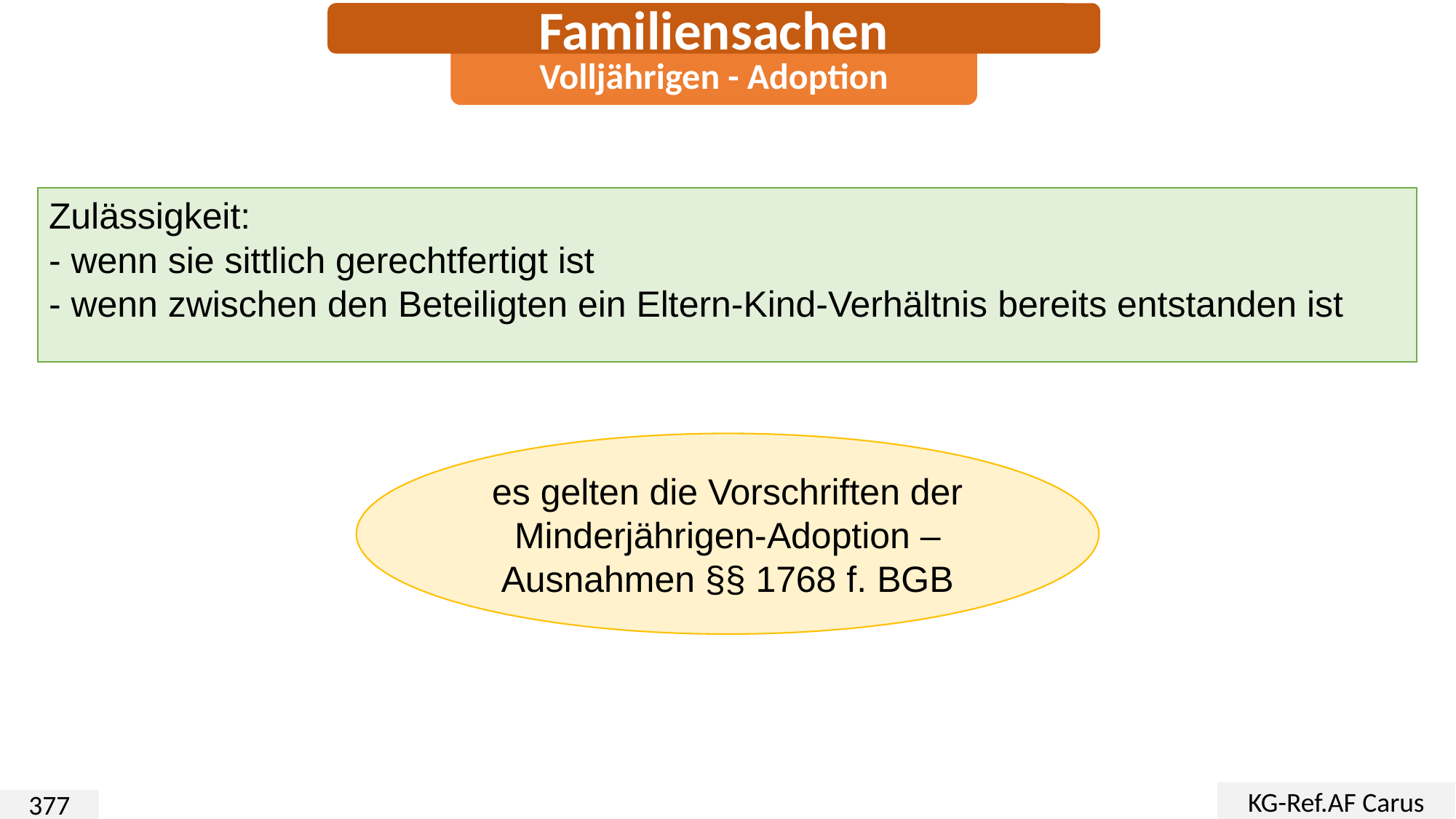

Familiensachen
Volljährigen - Adoption
Zulässigkeit:
- wenn sie sittlich gerechtfertigt ist
- wenn zwischen den Beteiligten ein Eltern-Kind-Verhältnis bereits entstanden ist

es gelten die Vorschriften der Minderjährigen-Adoption – Ausnahmen §§ 1768 f. BGB
KG-Ref.AF Carus
377